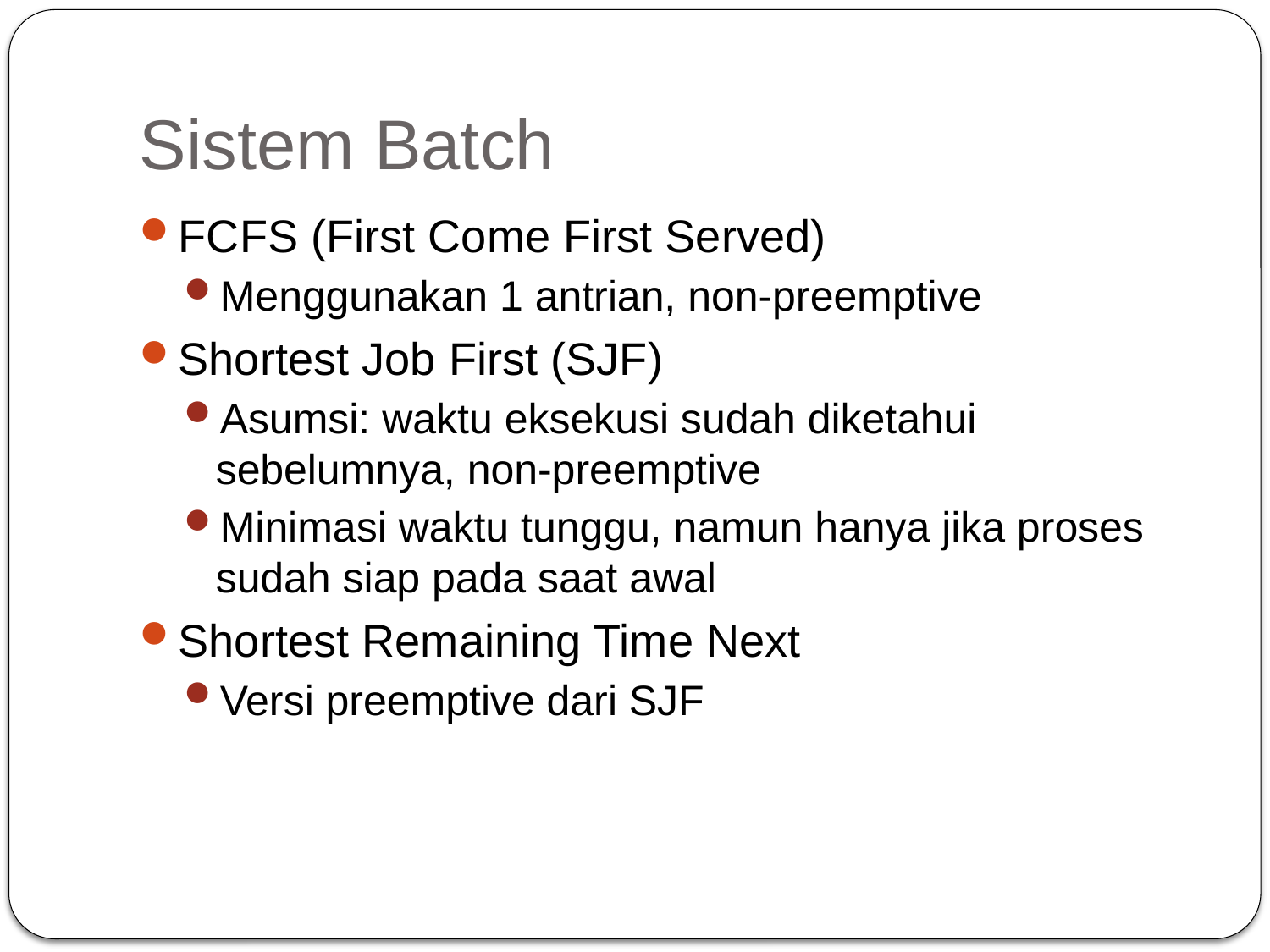

# Sistem Batch
FCFS (First Come First Served)
Menggunakan 1 antrian, non-preemptive
Shortest Job First (SJF)
Asumsi: waktu eksekusi sudah diketahui sebelumnya, non-preemptive
Minimasi waktu tunggu, namun hanya jika proses sudah siap pada saat awal
Shortest Remaining Time Next
Versi preemptive dari SJF